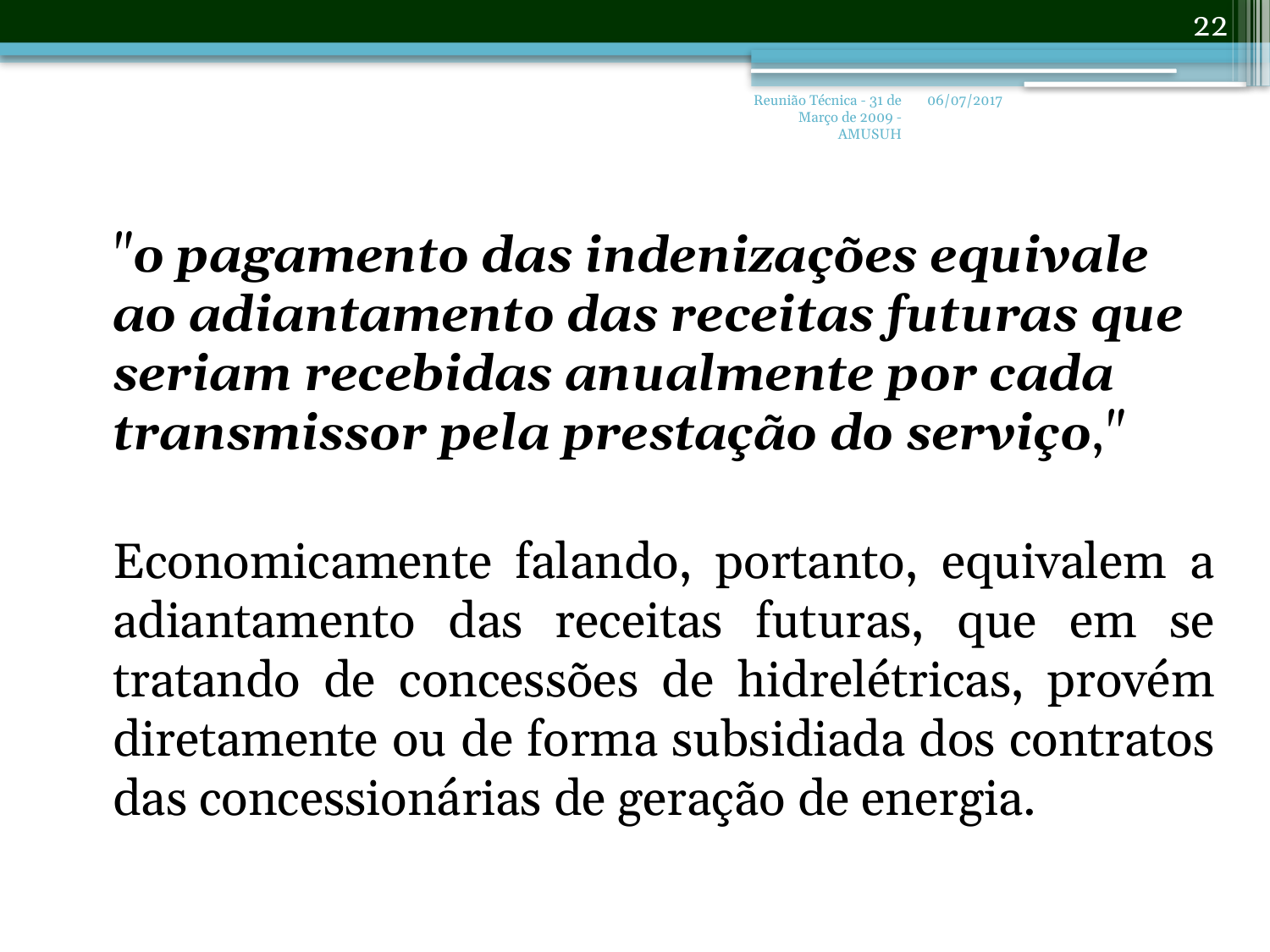

22
Reunião Técnica - 31 de Março de 2009 - AMUSUH
06/07/2017
"o pagamento das indenizações equivale ao adiantamento das receitas futuras que seriam recebidas anualmente por cada transmissor pela prestação do serviço,"

Economicamente falando, portanto, equivalem a adiantamento das receitas futuras, que em se tratando de concessões de hidrelétricas, provém diretamente ou de forma subsidiada dos contratos das concessionárias de geração de energia.